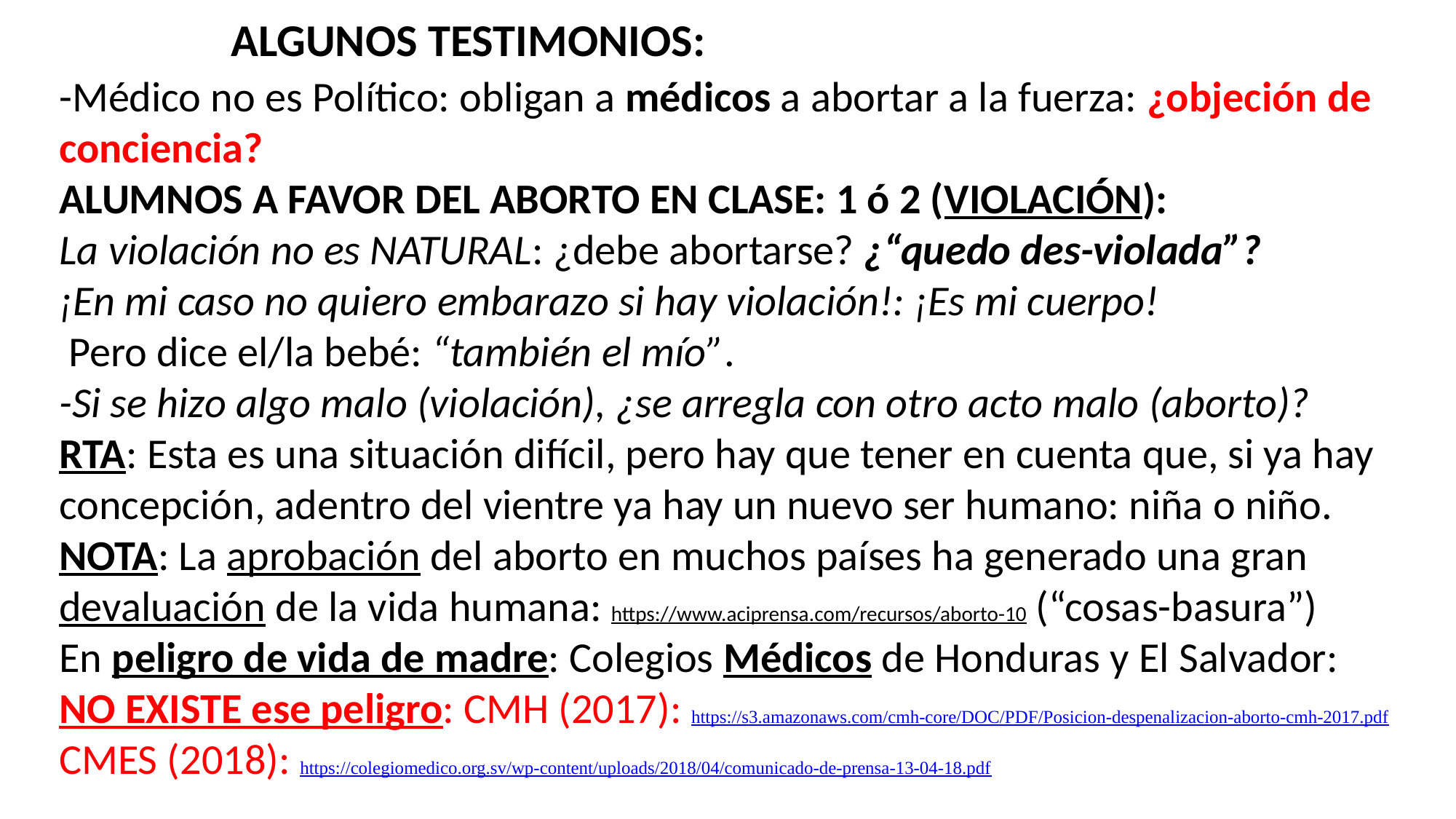

ALGUNOS TESTIMONIOS:
-Médico no es Político: obligan a médicos a abortar a la fuerza: ¿objeción de conciencia?
ALUMNOS A FAVOR DEL ABORTO EN CLASE: 1 ó 2 (VIOLACIÓN):
La violación no es NATURAL: ¿debe abortarse? ¿“quedo des-violada”?
¡En mi caso no quiero embarazo si hay violación!: ¡Es mi cuerpo!
 Pero dice el/la bebé: “también el mío”.
-Si se hizo algo malo (violación), ¿se arregla con otro acto malo (aborto)?
RTA: Esta es una situación difícil, pero hay que tener en cuenta que, si ya hay
concepción, adentro del vientre ya hay un nuevo ser humano: niña o niño.
NOTA: La aprobación del aborto en muchos países ha generado una gran devaluación de la vida humana: https://www.aciprensa.com/recursos/aborto-10  (“cosas-basura”)
En peligro de vida de madre: Colegios Médicos de Honduras y El Salvador: NO EXISTE ese peligro: CMH (2017): https://s3.amazonaws.com/cmh-core/DOC/PDF/Posicion-despenalizacion-aborto-cmh-2017.pdf
CMES (2018): https://colegiomedico.org.sv/wp-content/uploads/2018/04/comunicado-de-prensa-13-04-18.pdf